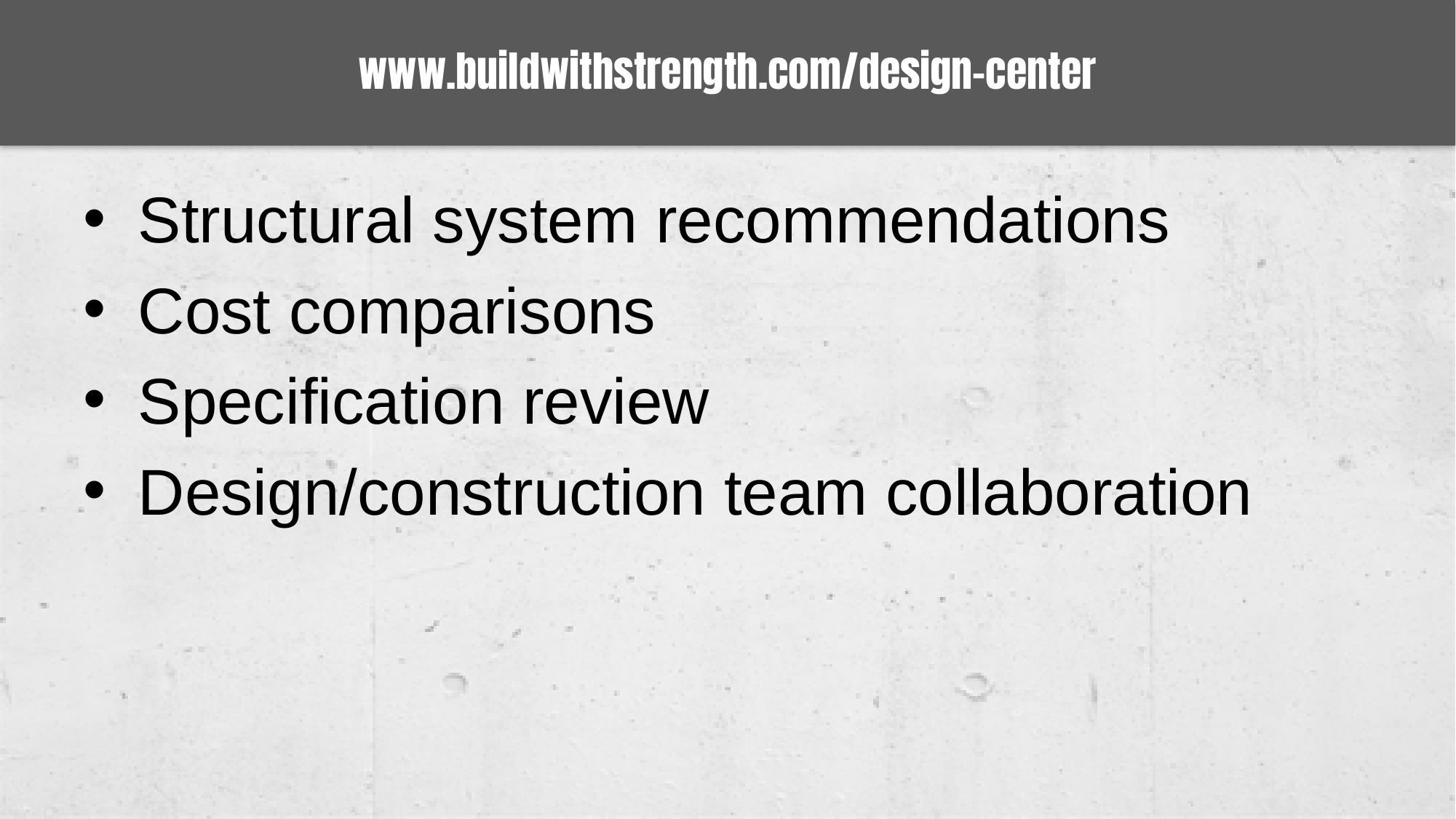

# www.buildwithstrength.com/design-center
Structural system recommendations
Cost comparisons
Specification review
Design/construction team collaboration